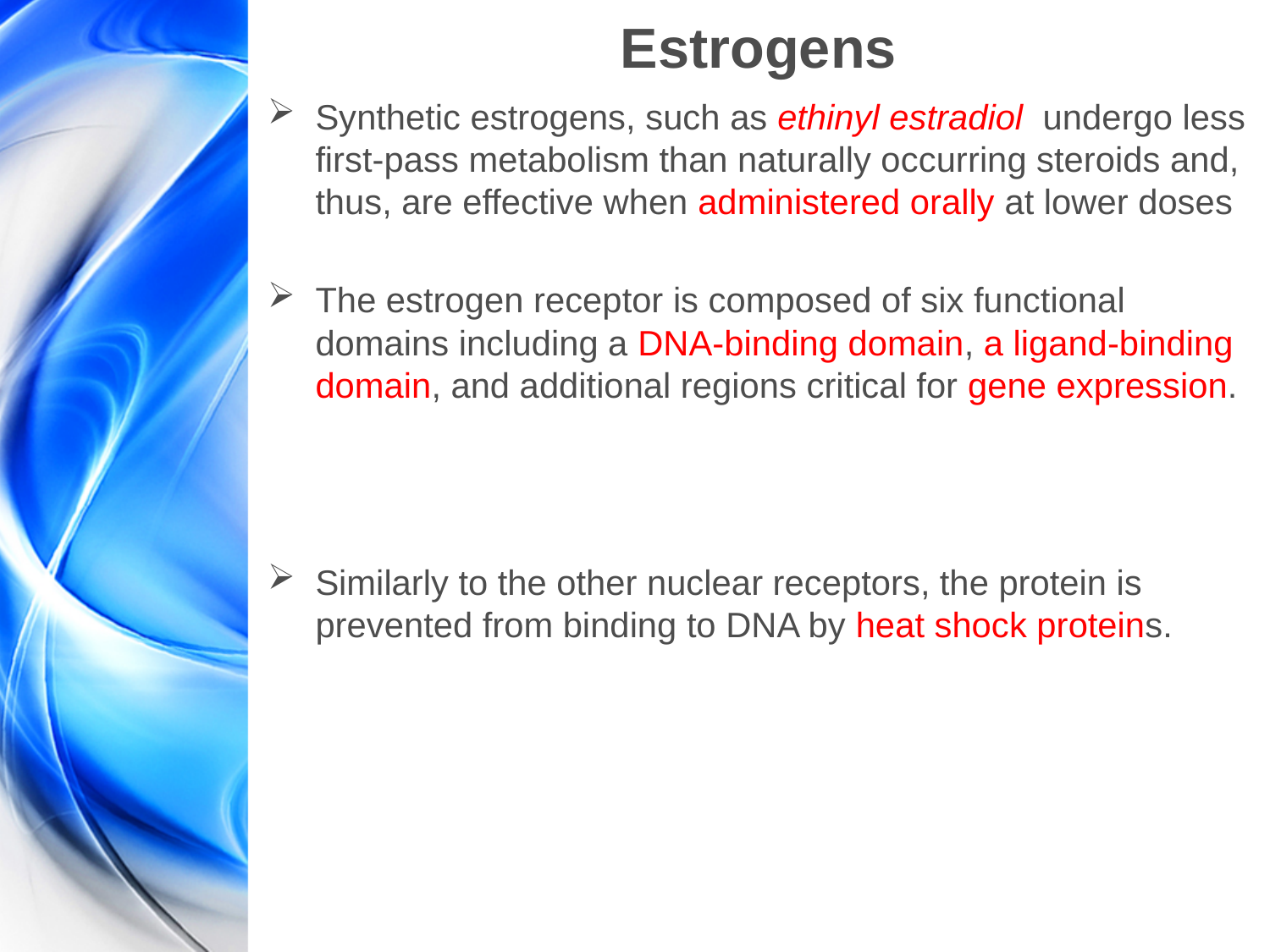

# Estrogens
Synthetic estrogens, such as ethinyl estradiol  undergo less first-pass metabolism than naturally occurring steroids and, thus, are effective when administered orally at lower doses

The estrogen receptor is composed of six functional domains including a DNA-binding domain, a ligand-binding domain, and additional regions critical for gene expression.

Similarly to the other nuclear receptors, the protein is prevented from binding to DNA by heat shock proteins.